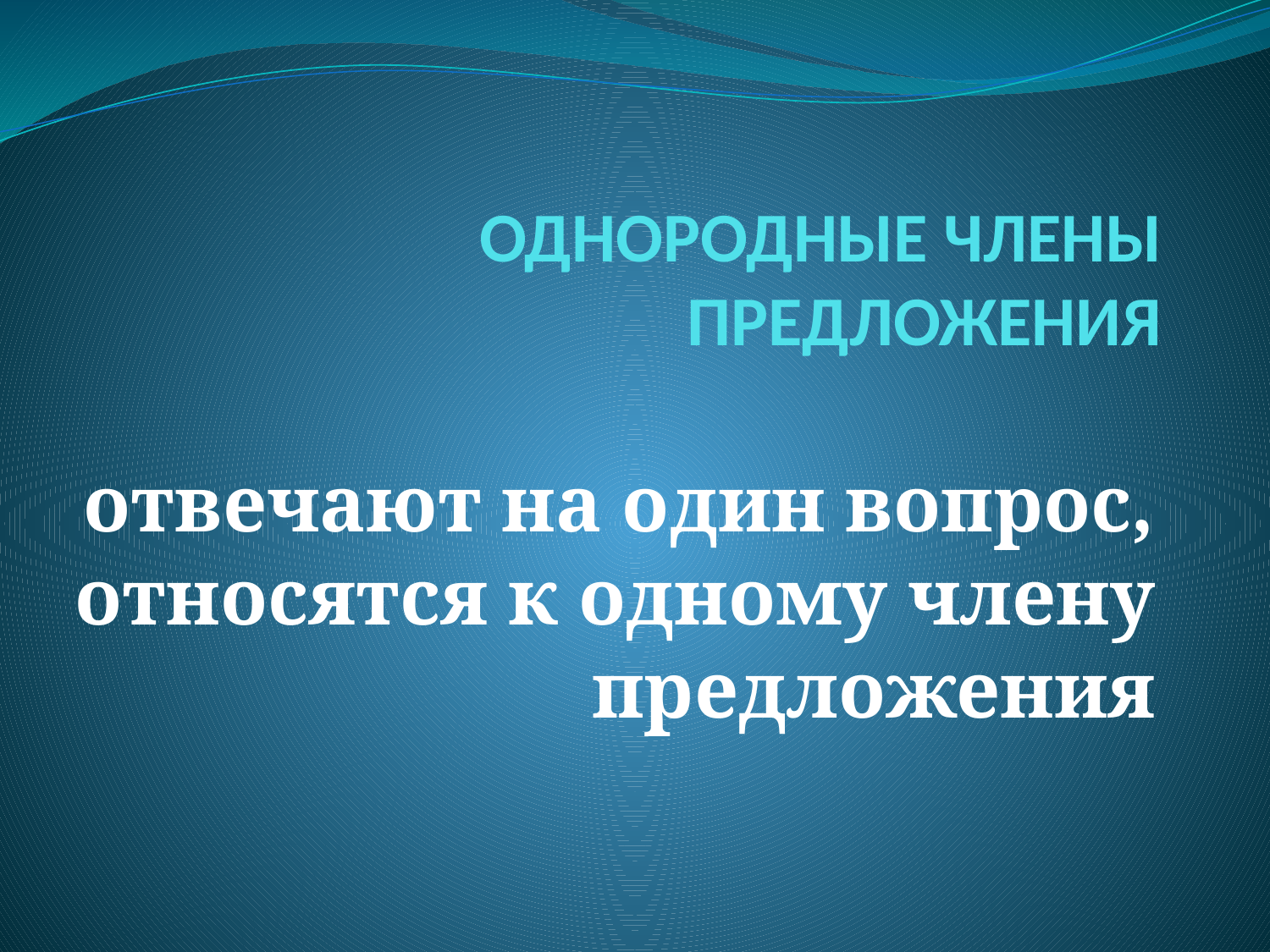

# ОДНОРОДНЫЕ ЧЛЕНЫ ПРЕДЛОЖЕНИЯ
отвечают на один вопрос, относятся к одному члену предложения